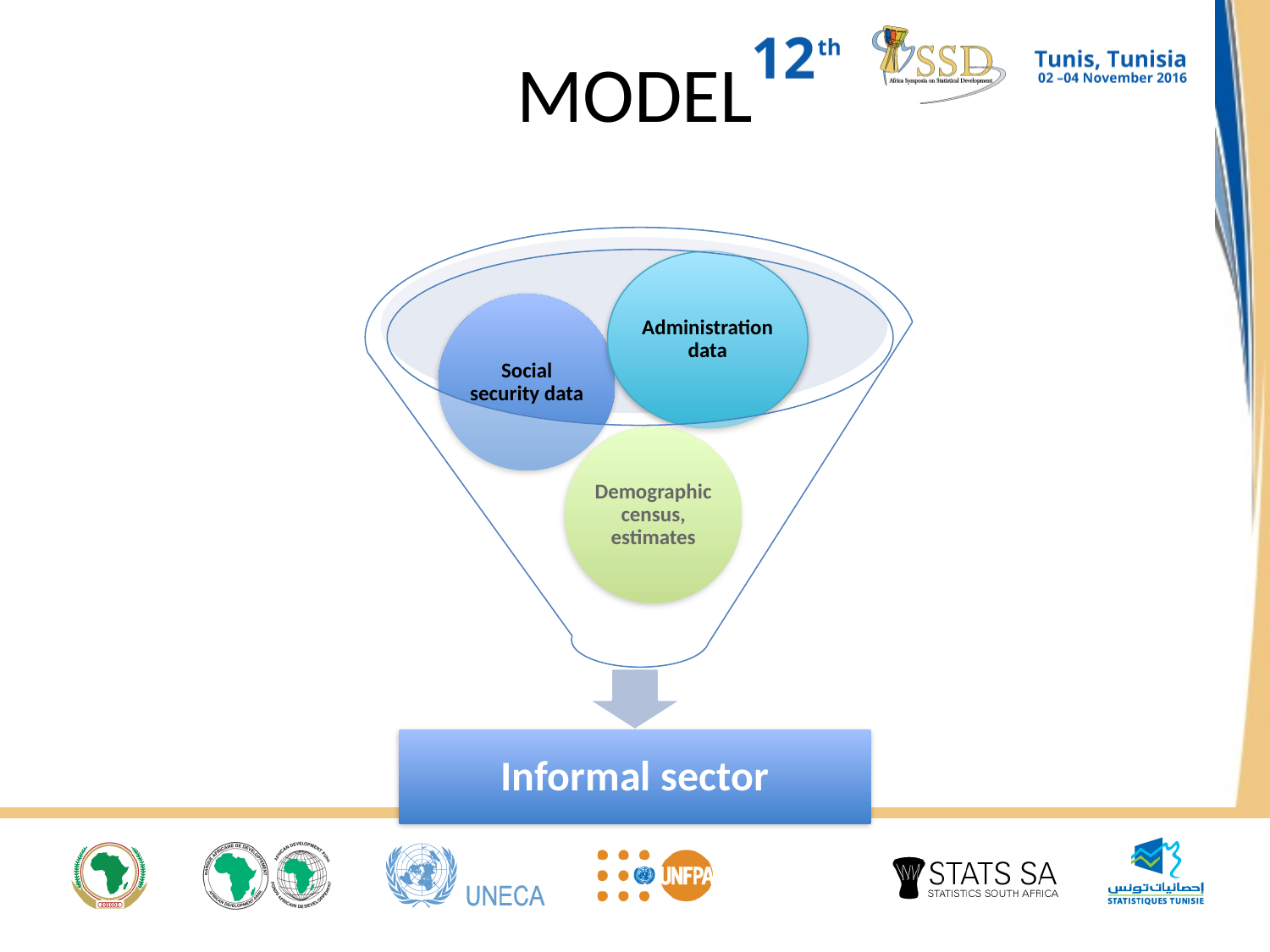

# MODEL
Informal sector
Demographic census, estimates
Social security data
Administration data